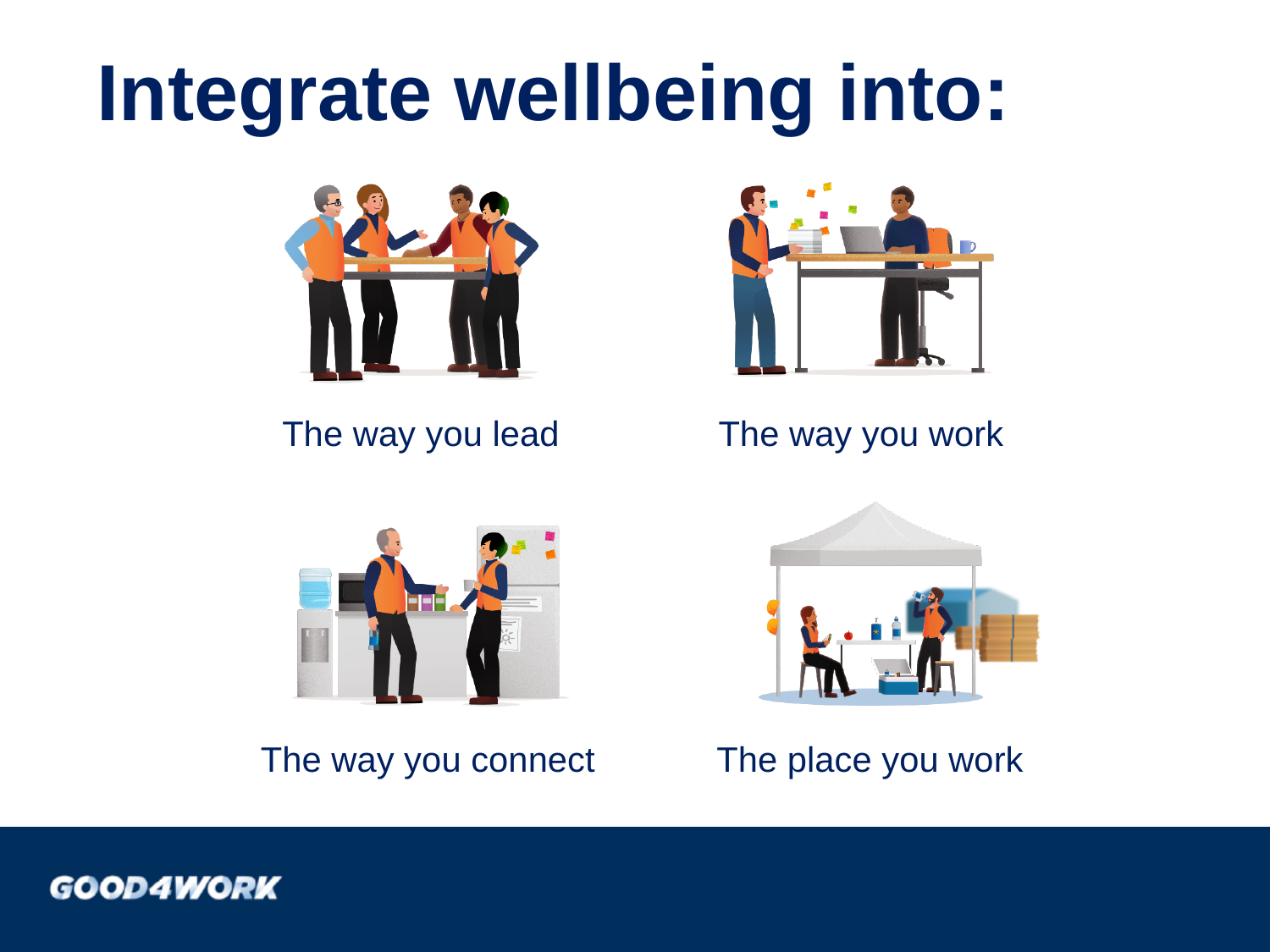

# Integrate wellbeing into:
The way you lead
The way you work
The way you connect
The place you work